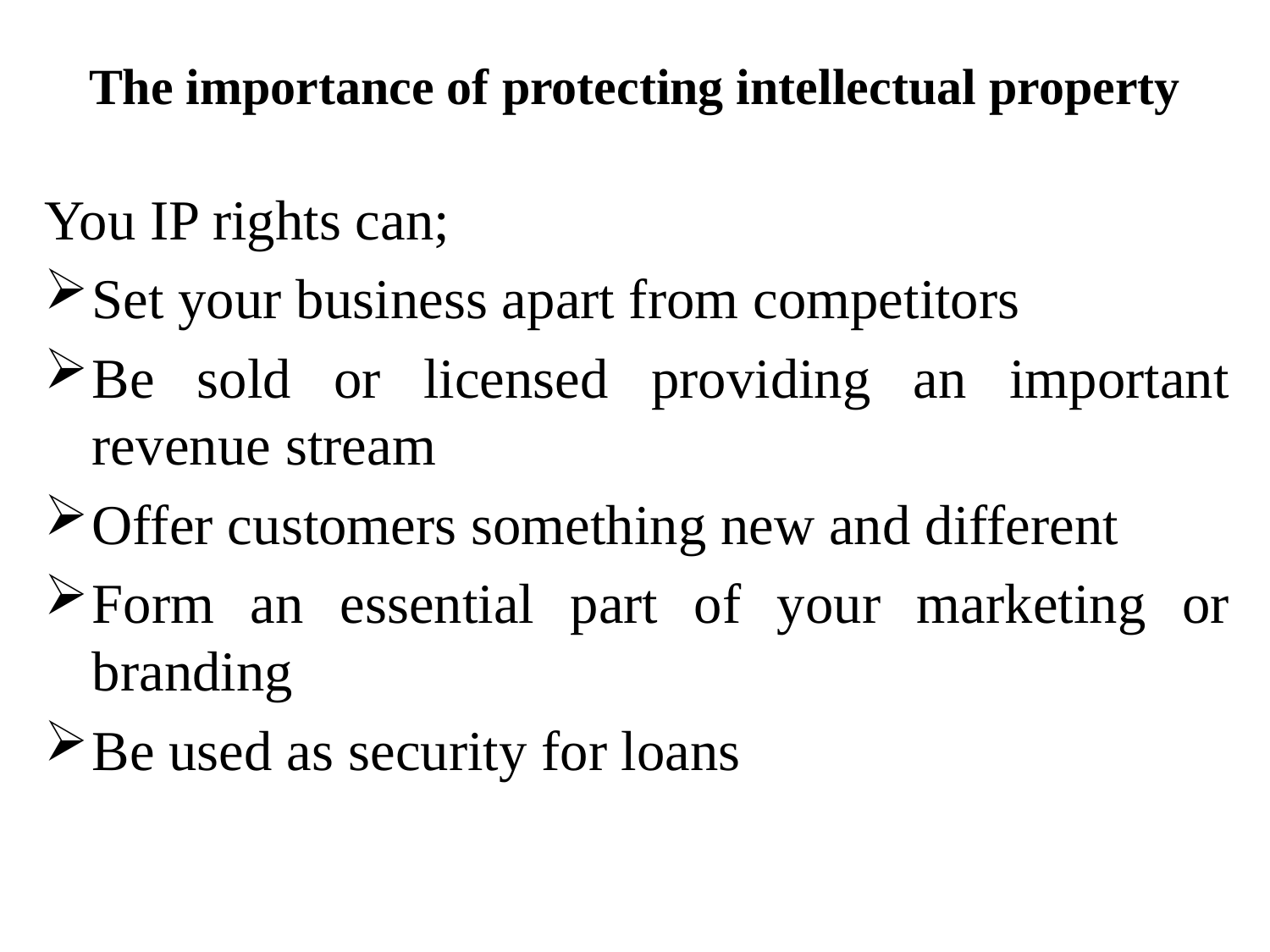

# The importance of protecting intellectual property
You IP rights can;
Set your business apart from competitors
Be sold or licensed providing an important revenue stream
Offer customers something new and different
Form an essential part of your marketing or branding
Be used as security for loans